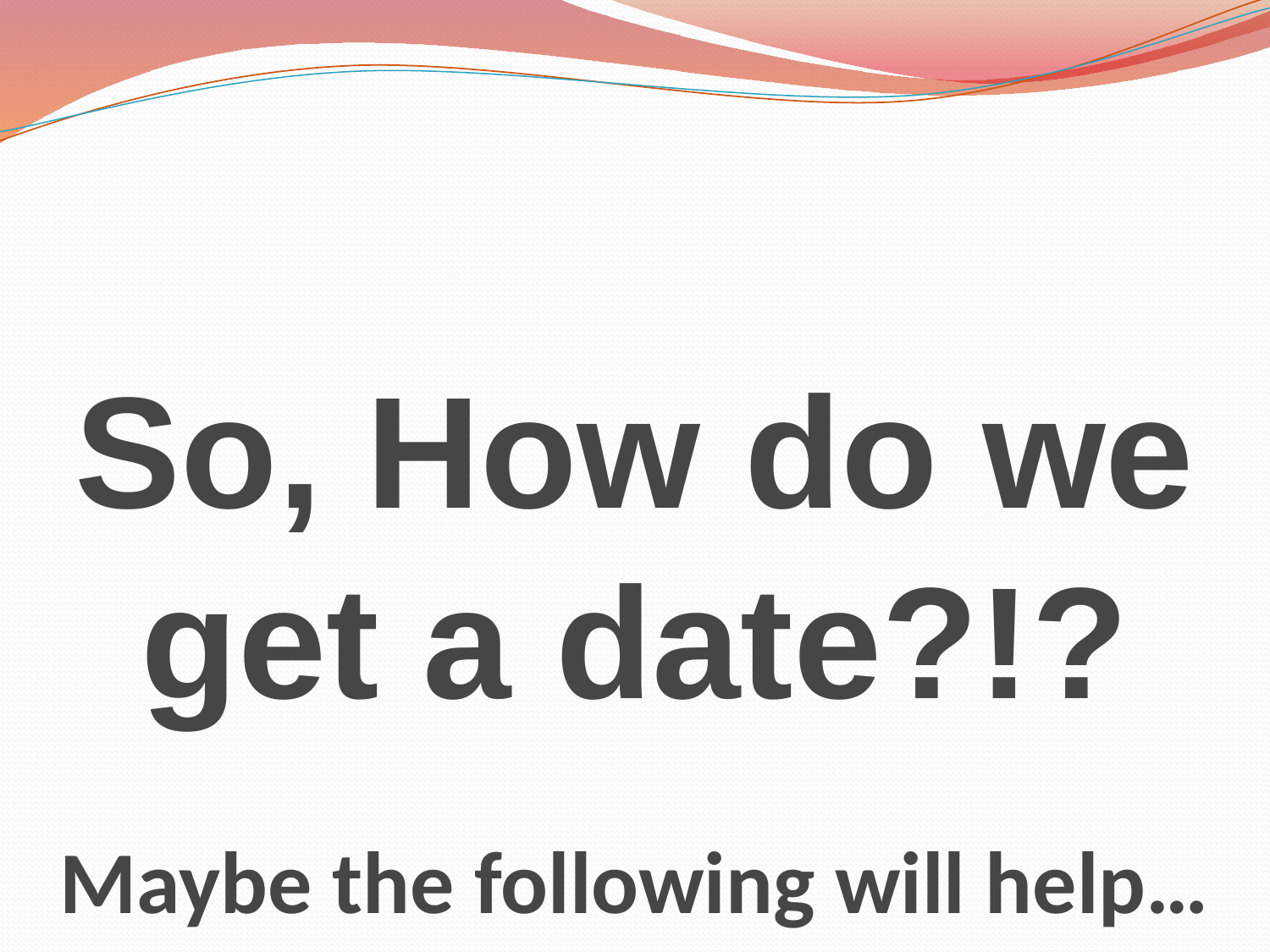

# So, How do we get a date?!?
Maybe the following will help…